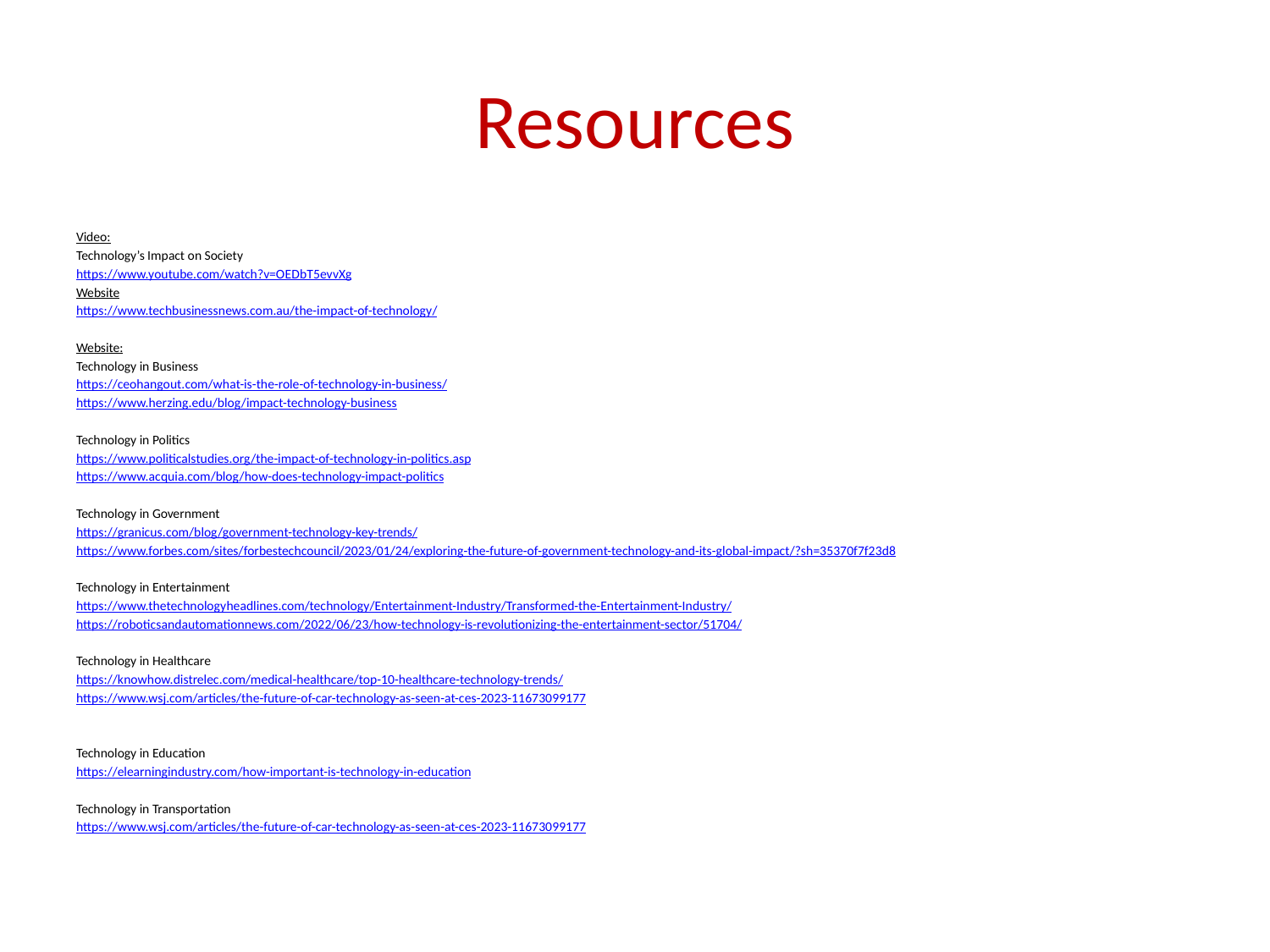

# Resources
Video:
Technology’s Impact on Society
https://www.youtube.com/watch?v=OEDbT5evvXg
Website
https://www.techbusinessnews.com.au/the-impact-of-technology/

Website:
Technology in Business
https://ceohangout.com/what-is-the-role-of-technology-in-business/
https://www.herzing.edu/blog/impact-technology-business

Technology in Politics
https://www.politicalstudies.org/the-impact-of-technology-in-politics.asp
https://www.acquia.com/blog/how-does-technology-impact-politics

Technology in Government
https://granicus.com/blog/government-technology-key-trends/
https://www.forbes.com/sites/forbestechcouncil/2023/01/24/exploring-the-future-of-government-technology-and-its-global-impact/?sh=35370f7f23d8

Technology in Entertainment
https://www.thetechnologyheadlines.com/technology/Entertainment-Industry/Transformed-the-Entertainment-Industry/
https://roboticsandautomationnews.com/2022/06/23/how-technology-is-revolutionizing-the-entertainment-sector/51704/

Technology in Healthcare
https://knowhow.distrelec.com/medical-healthcare/top-10-healthcare-technology-trends/
https://www.wsj.com/articles/the-future-of-car-technology-as-seen-at-ces-2023-11673099177

Technology in Education
https://elearningindustry.com/how-important-is-technology-in-education

Technology in Transportation
https://www.wsj.com/articles/the-future-of-car-technology-as-seen-at-ces-2023-11673099177